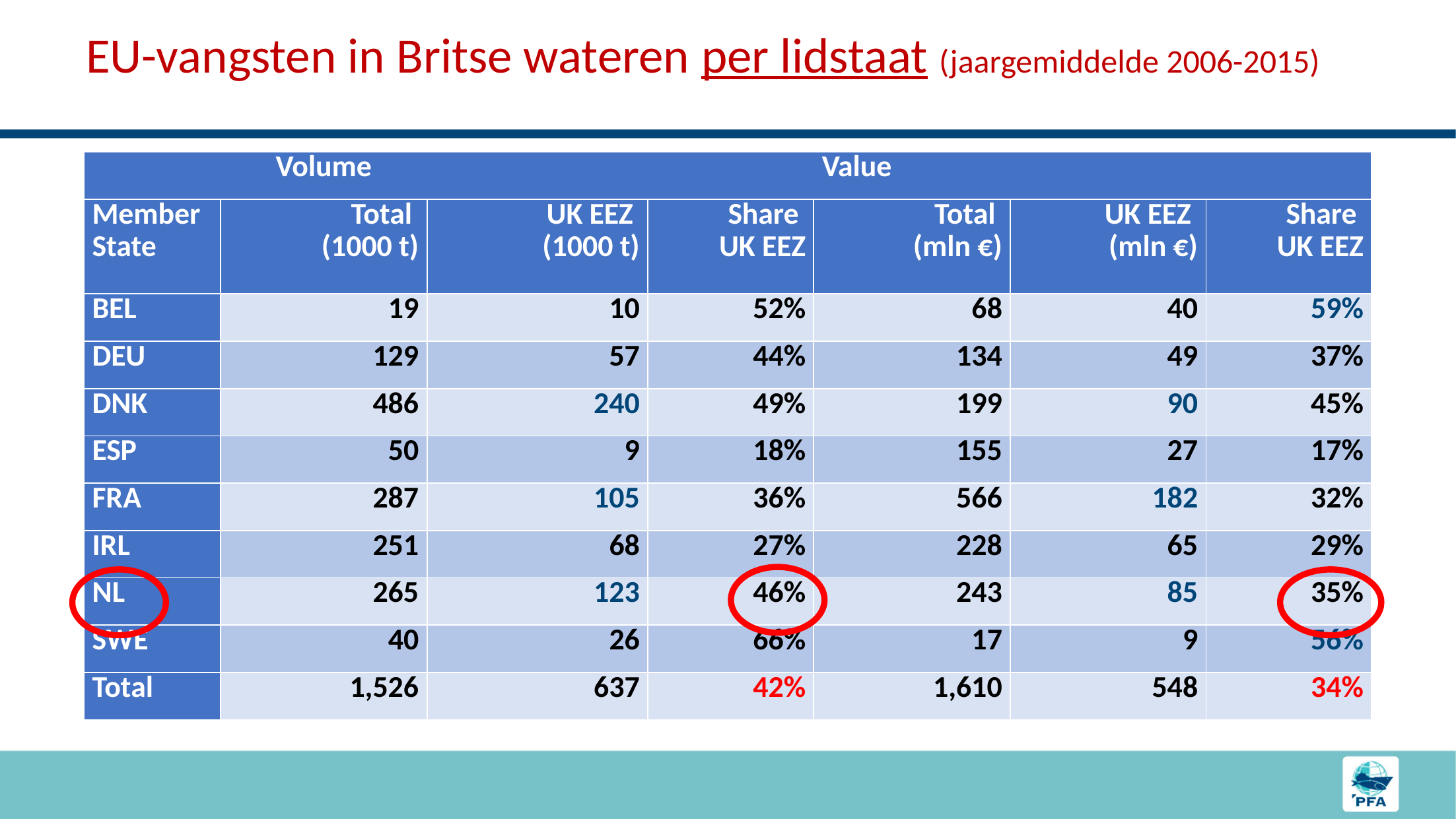

EU-vangsten in Britse wateren per lidstaat (jaargemiddelde 2006-2015)
|  | Volume |  |  | Value |  |  |
| --- | --- | --- | --- | --- | --- | --- |
| MemberState | Total (1000 t) | UK EEZ (1000 t) | Share UK EEZ | Total (mln €) | UK EEZ (mln €) | Share UK EEZ |
| BEL | 19 | 10 | 52% | 68 | 40 | 59% |
| DEU | 129 | 57 | 44% | 134 | 49 | 37% |
| DNK | 486 | 240 | 49% | 199 | 90 | 45% |
| ESP | 50 | 9 | 18% | 155 | 27 | 17% |
| FRA | 287 | 105 | 36% | 566 | 182 | 32% |
| IRL | 251 | 68 | 27% | 228 | 65 | 29% |
| NL | 265 | 123 | 46% | 243 | 85 | 35% |
| SWE | 40 | 26 | 66% | 17 | 9 | 56% |
| Total | 1,526 | 637 | 42% | 1,610 | 548 | 34% |